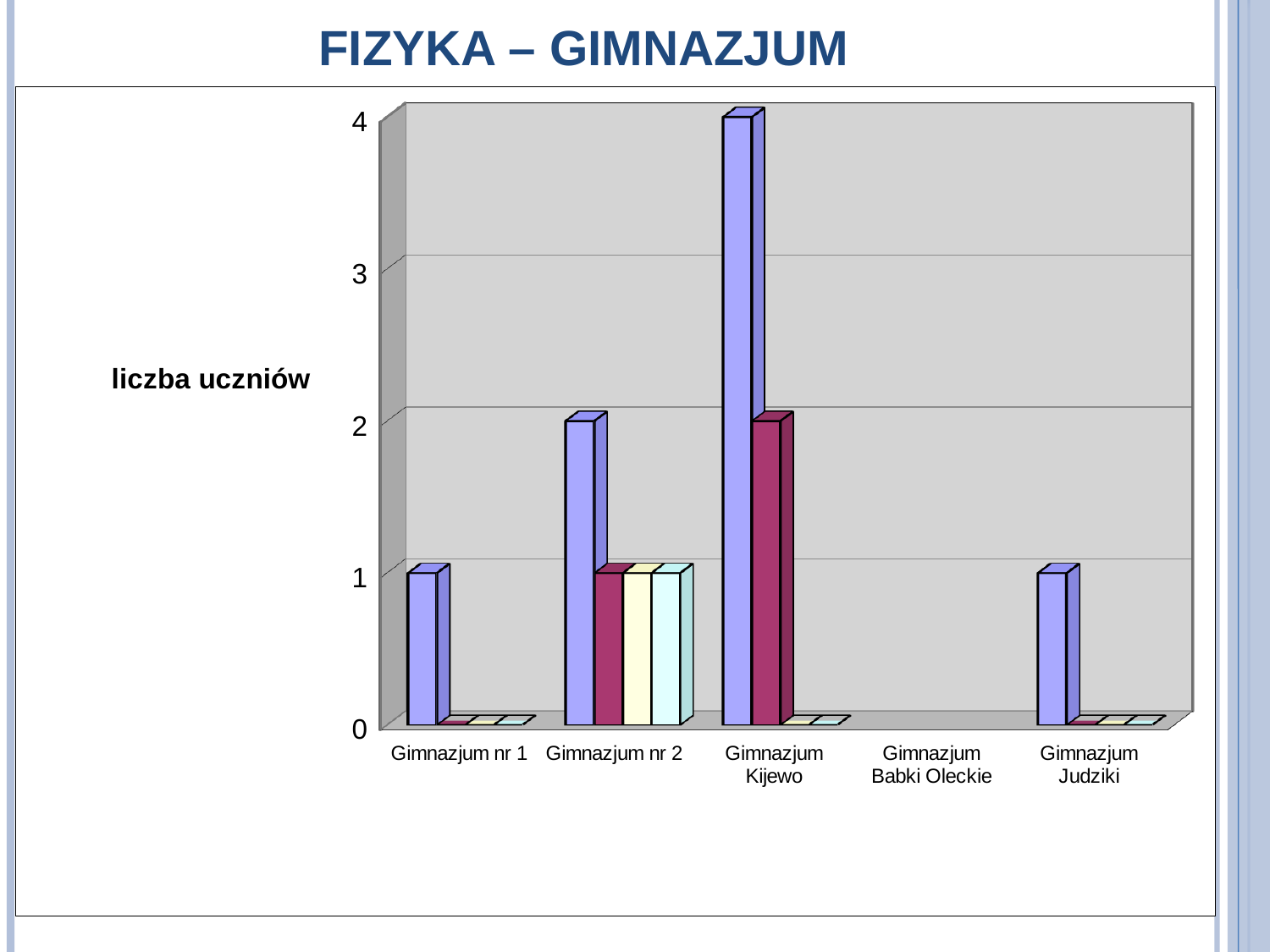

# FIZYKA – GIMNAZJUM

[unsupported chart]

50